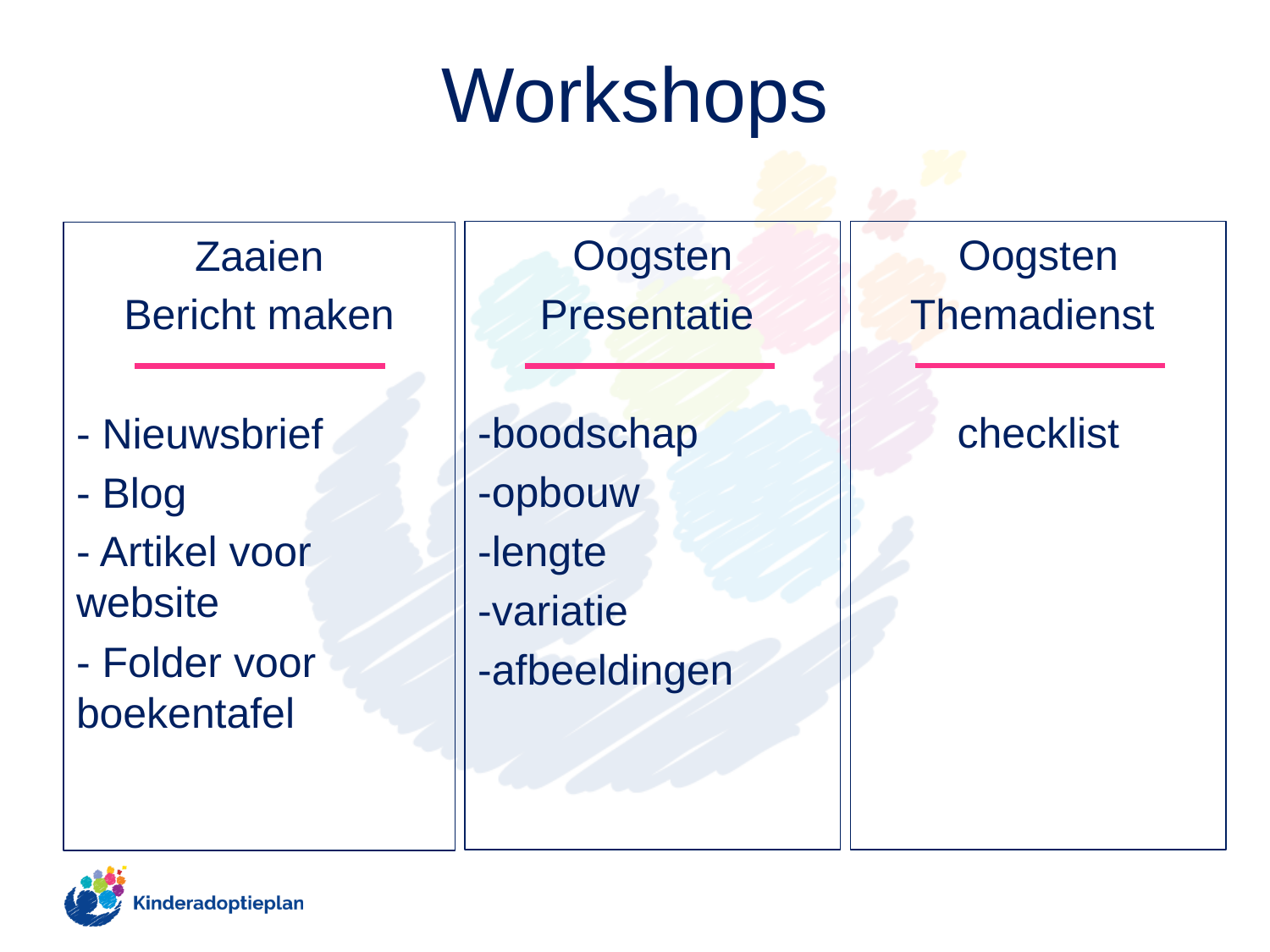

# Workshops
Oogsten
Presentatie

-boodschap
-opbouw
-lengte
-variatie
-afbeeldingen

Oogsten
Themadienst

checklist

Zaaien
Bericht maken

- Nieuwsbrief
- Blog
- Artikel voor website
- Folder voor boekentafel